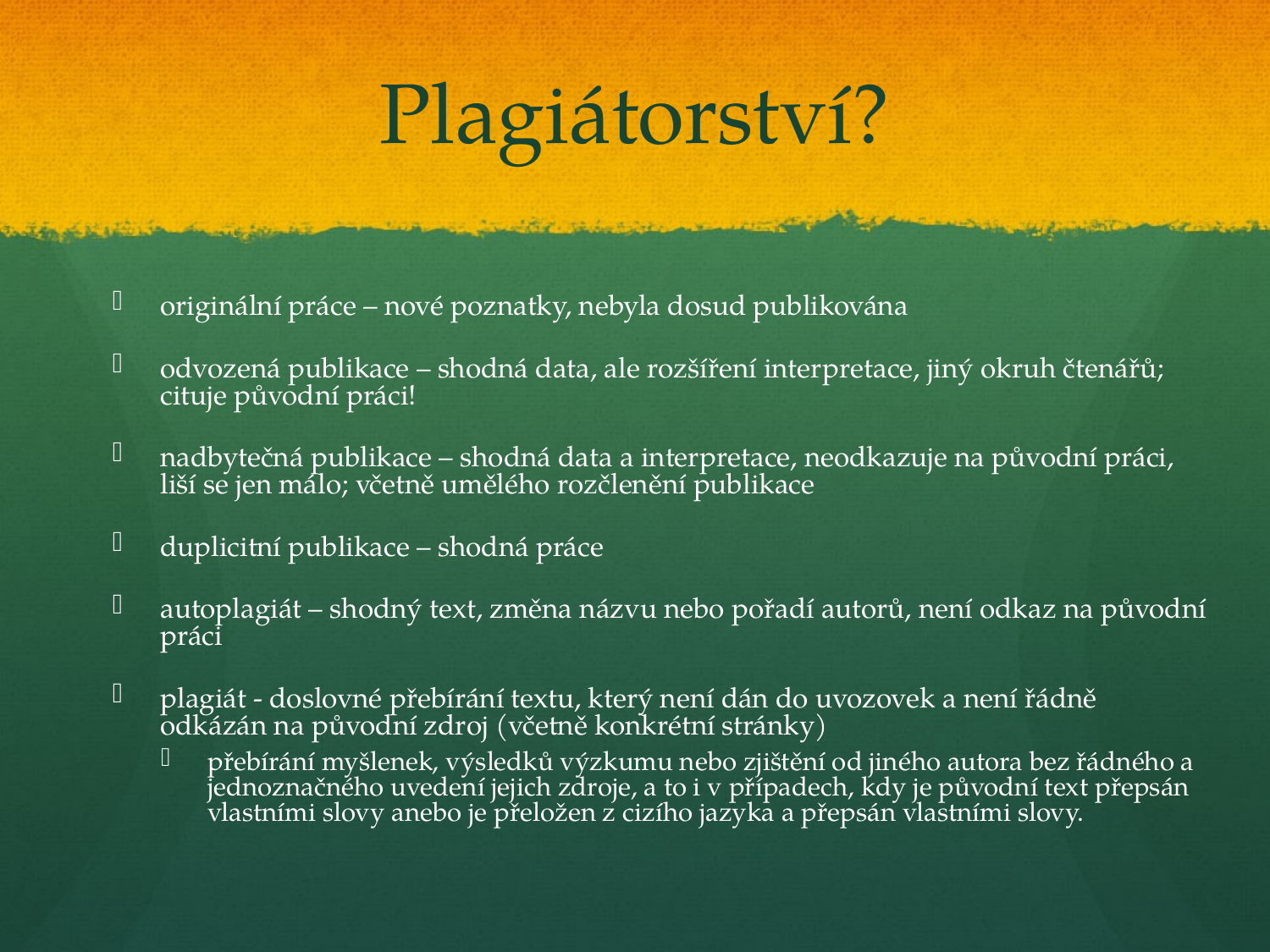

# Plagiátorství?
originální práce – nové poznatky, nebyla dosud publikována
odvozená publikace – shodná data, ale rozšíření interpretace, jiný okruh čtenářů; cituje původní práci!
nadbytečná publikace – shodná data a interpretace, neodkazuje na původní práci, liší se jen málo; včetně umělého rozčlenění publikace
duplicitní publikace – shodná práce
autoplagiát – shodný text, změna názvu nebo pořadí autorů, není odkaz na původní práci
plagiát - doslovné přebírání textu, který není dán do uvozovek a není řádně odkázán na původní zdroj (včetně konkrétní stránky)
přebírání myšlenek, výsledků výzkumu nebo zjištění od jiného autora bez řádného a jednoznačného uvedení jejich zdroje, a to i v případech, kdy je původní text přepsán vlastními slovy anebo je přeložen z cizího jazyka a přepsán vlastními slovy.